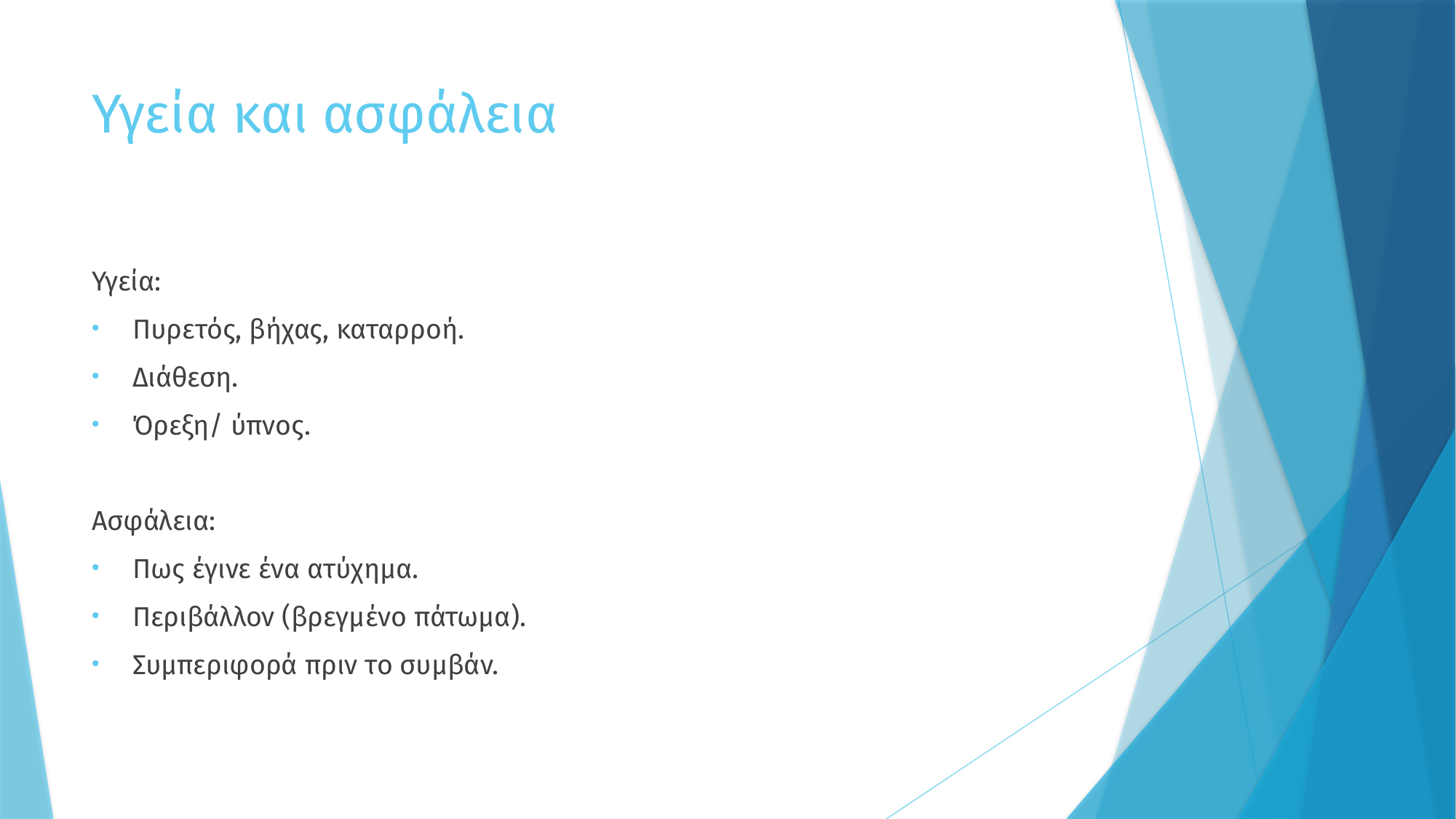

# Υγεία και ασφάλεια
Υγεία:
Πυρετός, βήχας, καταρροή.
Διάθεση.
Όρεξη/ ύπνος.

Ασφάλεια:
Πως έγινε ένα ατύχημα.
Περιβάλλον (βρεγμένο πάτωμα).
Συμπεριφορά πριν το συμβάν.